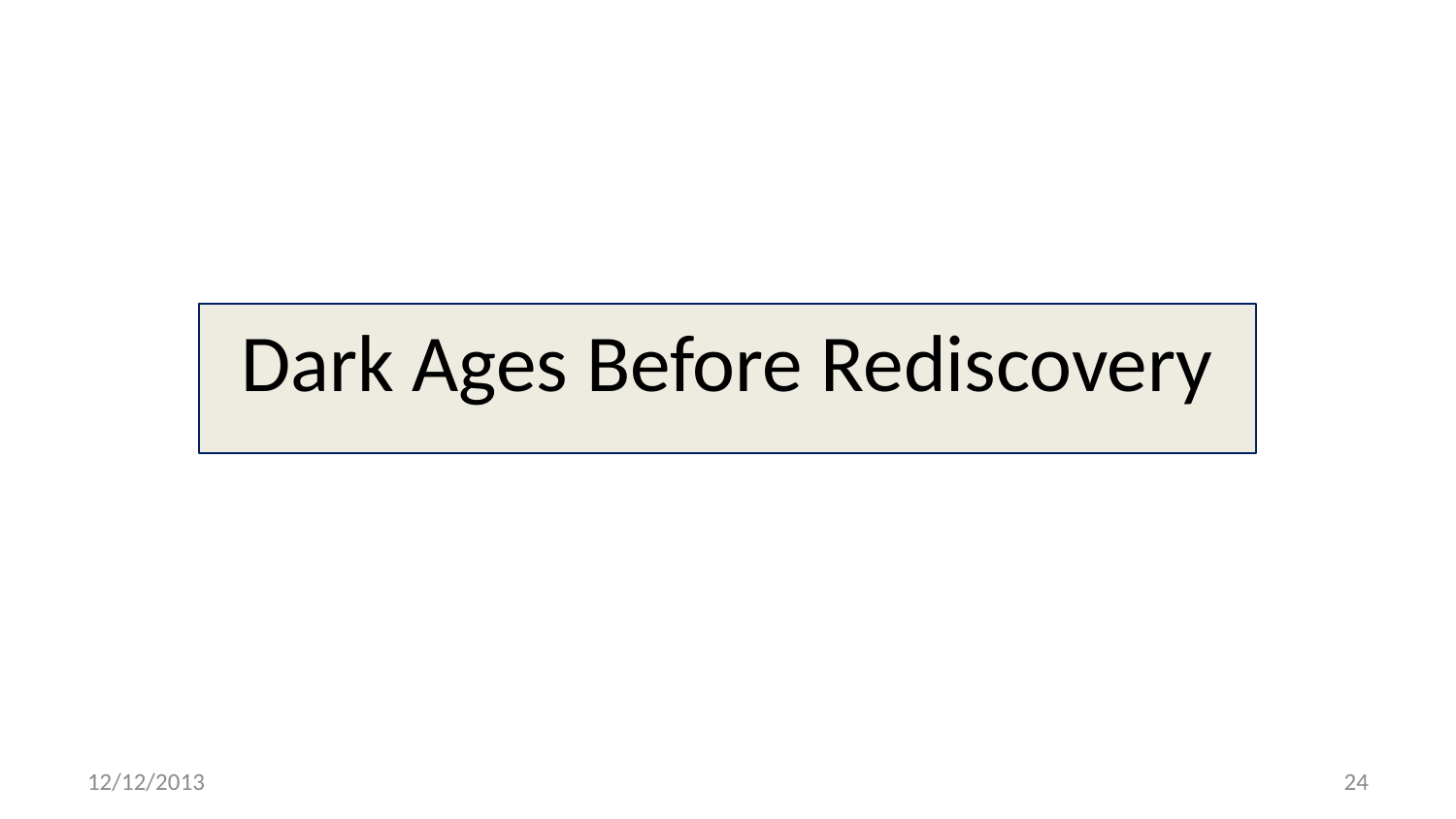

#
Dark Ages Before Rediscovery
12/12/2013
24